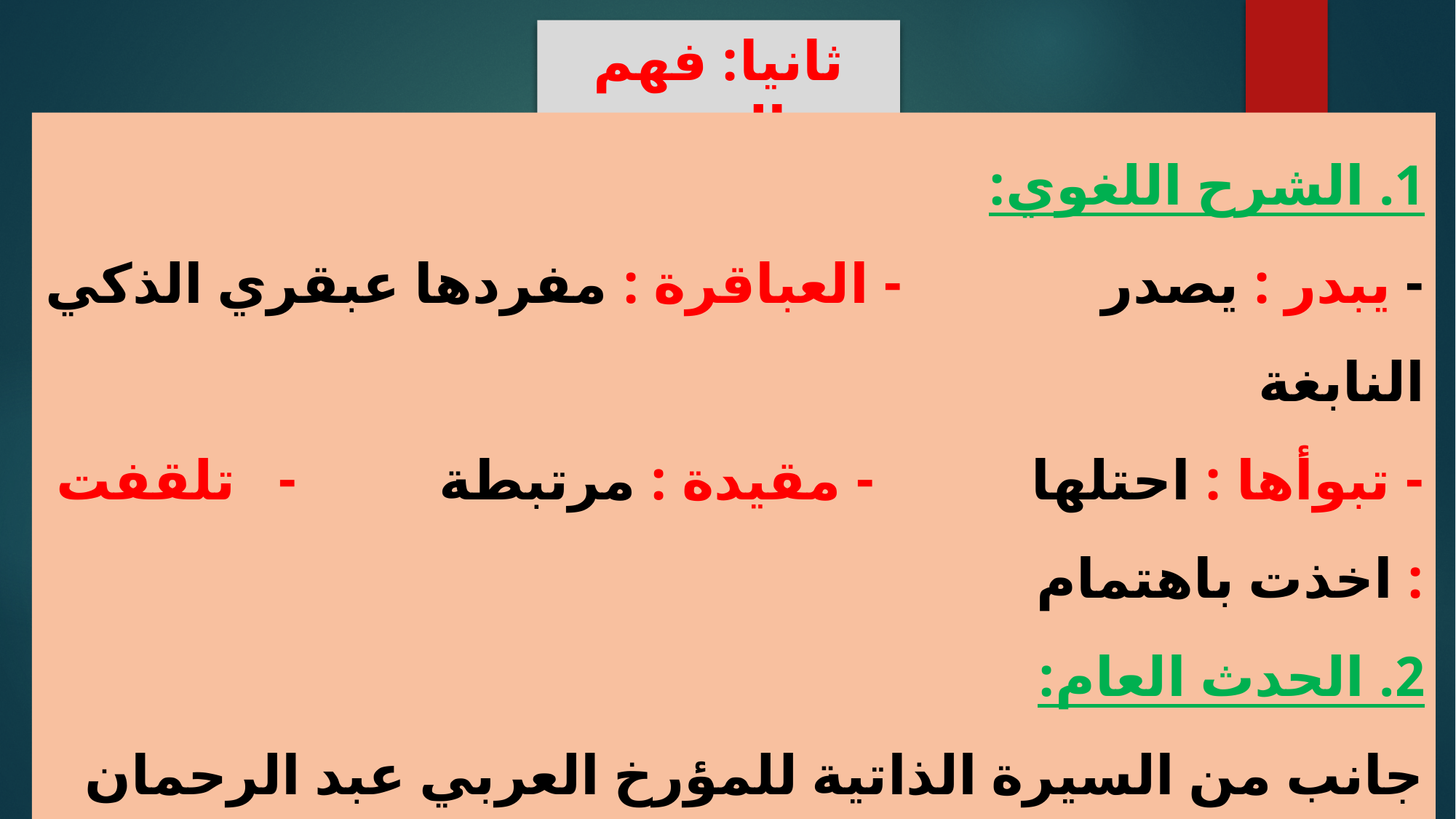

ثانيا: فهم النص
1. الشرح اللغوي:
- يبدر : يصدر              - العباقرة : مفردها عبقري الذكي النابغة
- تبوأها : احتلها           - مقيدة : مرتبطة          -   تلقفت : اخذت باهتمام
2. الحدث العام:
جانب من السيرة الذاتية للمؤرخ العربي عبد الرحمان بن خلدون وقصة تاليفه لكتابه المشهور المقدمة في التاريخ..